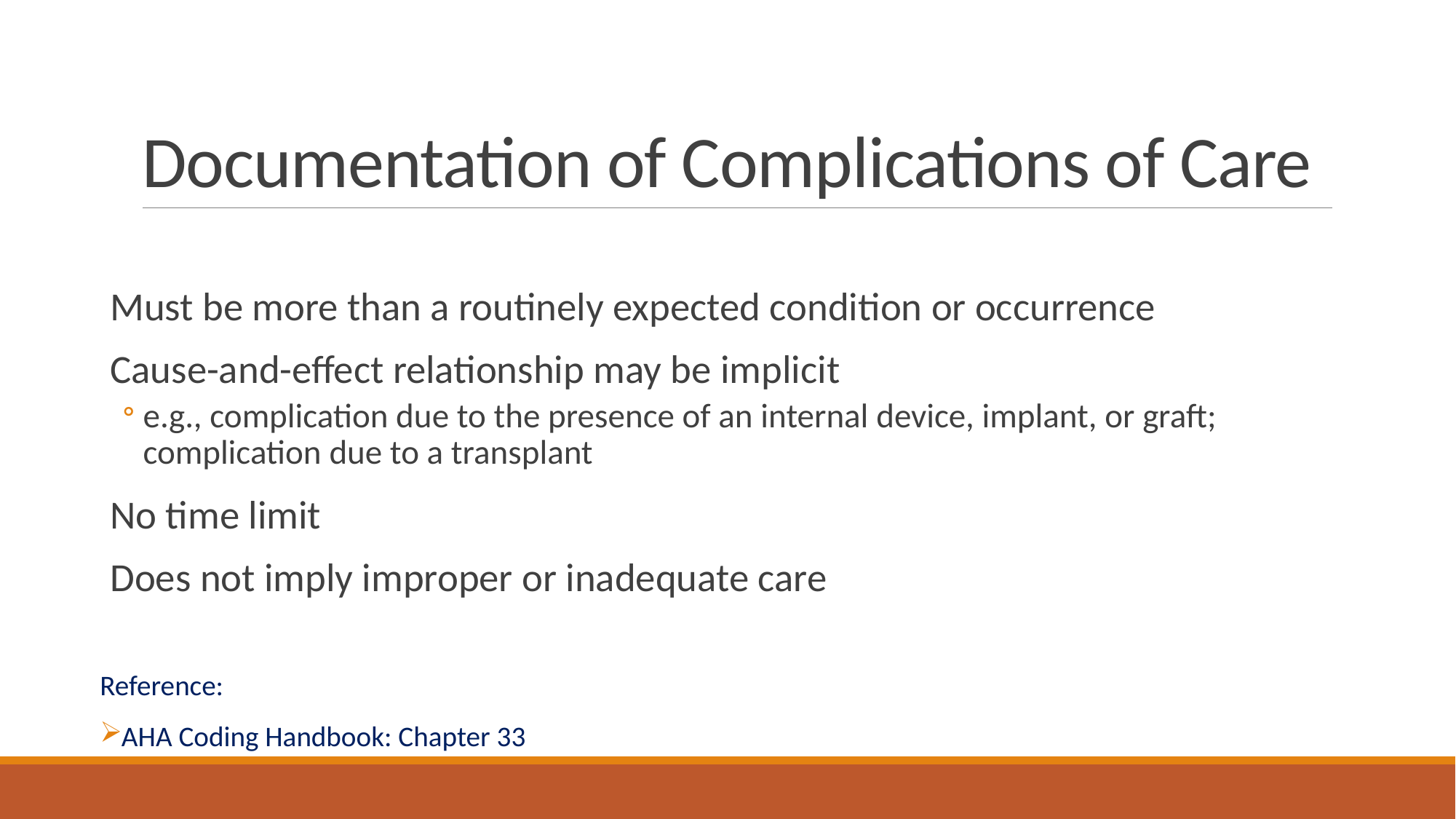

# Documentation of Complications of Care

Must be more than a routinely expected condition or occurrence
Cause-and-effect relationship may be implicit
e.g., complication due to the presence of an internal device, implant, or graft; complication due to a transplant
No time limit
Does not imply improper or inadequate care

Reference:
AHA Coding Handbook: Chapter 33